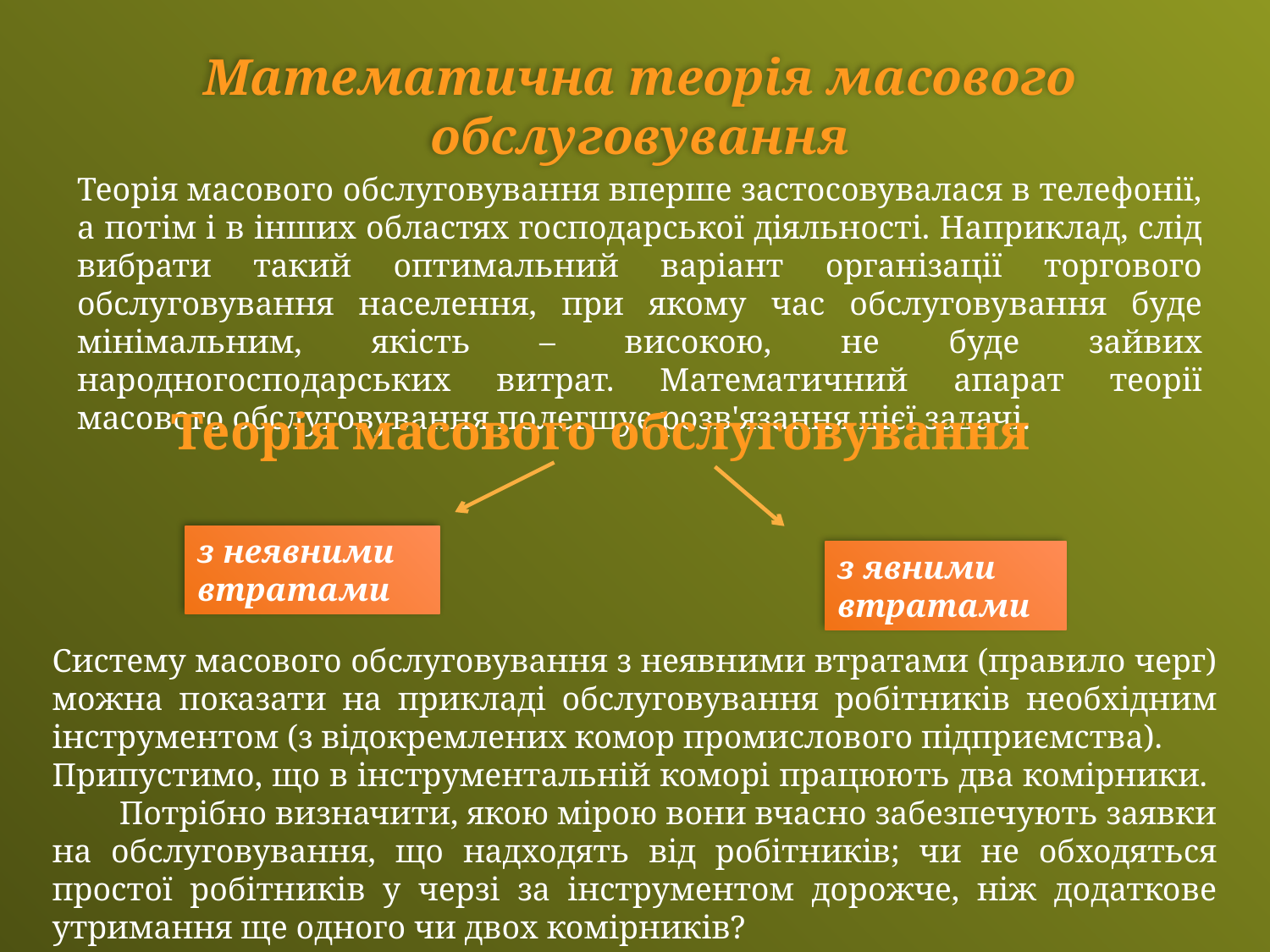

Математична теорія масового обслуговування
Теорія масового обслуговування вперше застосовувалася в телефонії, а потім і в інших областях господарської діяльності. Наприклад, слід вибрати такий оптимальний варіант організації торгового обслуговування населення, при якому час обслуговування буде мінімальним, якість – високою, не буде зайвих народногосподарських витрат. Математичний апарат теорії масового обслуговування полегшує розв'язання цієї задачі.
Теорія масового обслуговування
з неявними втратами
з явними втратами
Систему масового обслуговування з неявними втратами (правило черг) можна показати на прикладі обслуговування робітників необхідним інструментом (з відокремлених комор промислового підприємства).
Припустимо, що в інструментальній коморі працюють два комірники.          Потрібно визначити, якою мірою вони вчасно забезпечують заявки на обслуговування, що надходять від робітників; чи не обходяться простої робітників у черзі за інструментом дорожче, ніж додаткове утримання ще одного чи двох комірників?